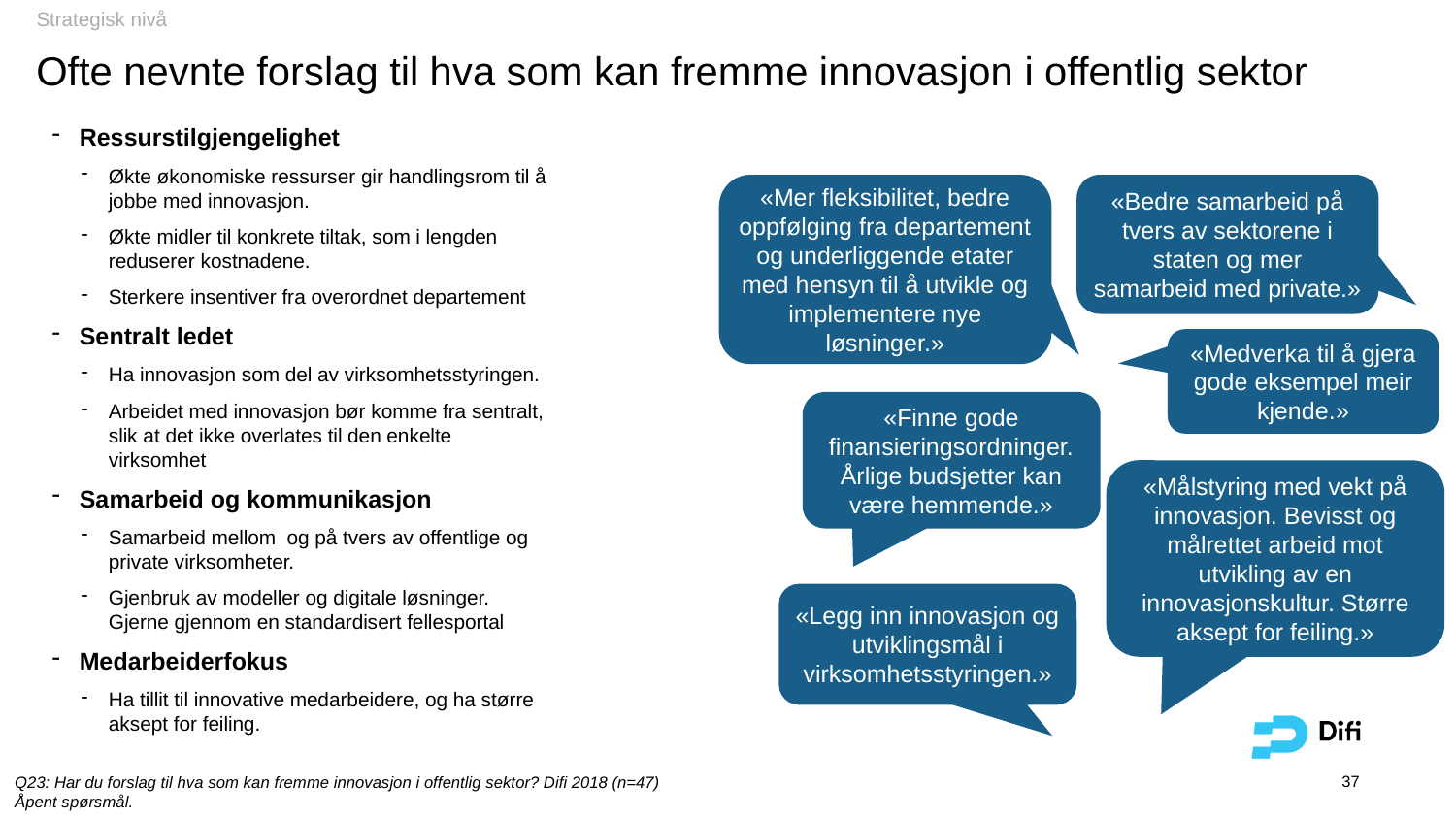

Strategisk nivå
# Ofte nevnte forslag til hva som kan fremme innovasjon i offentlig sektor
Ressurstilgjengelighet
Økte økonomiske ressurser gir handlingsrom til å jobbe med innovasjon.
Økte midler til konkrete tiltak, som i lengden reduserer kostnadene.
Sterkere insentiver fra overordnet departement
Sentralt ledet
Ha innovasjon som del av virksomhetsstyringen.
Arbeidet med innovasjon bør komme fra sentralt, slik at det ikke overlates til den enkelte virksomhet
Samarbeid og kommunikasjon
Samarbeid mellom  og på tvers av offentlige og private virksomheter.
Gjenbruk av modeller og digitale løsninger. Gjerne gjennom en standardisert fellesportal
Medarbeiderfokus
Ha tillit til innovative medarbeidere, og ha større aksept for feiling.
«Mer fleksibilitet, bedre oppfølging fra departement og underliggende etater med hensyn til å utvikle og implementere nye løsninger.»
«Bedre samarbeid på tvers av sektorene i staten og mer samarbeid med private.»
«Medverka til å gjera gode eksempel meir kjende.»
«Finne gode finansieringsordninger. Årlige budsjetter kan være hemmende.»
«Målstyring med vekt på innovasjon. Bevisst og målrettet arbeid mot utvikling av en innovasjonskultur. Større aksept for feiling.»
«Legg inn innovasjon og utviklingsmål i virksomhetsstyringen.»
Q23: Har du forslag til hva som kan fremme innovasjon i offentlig sektor? Difi 2018 (n=47)
Åpent spørsmål.
37